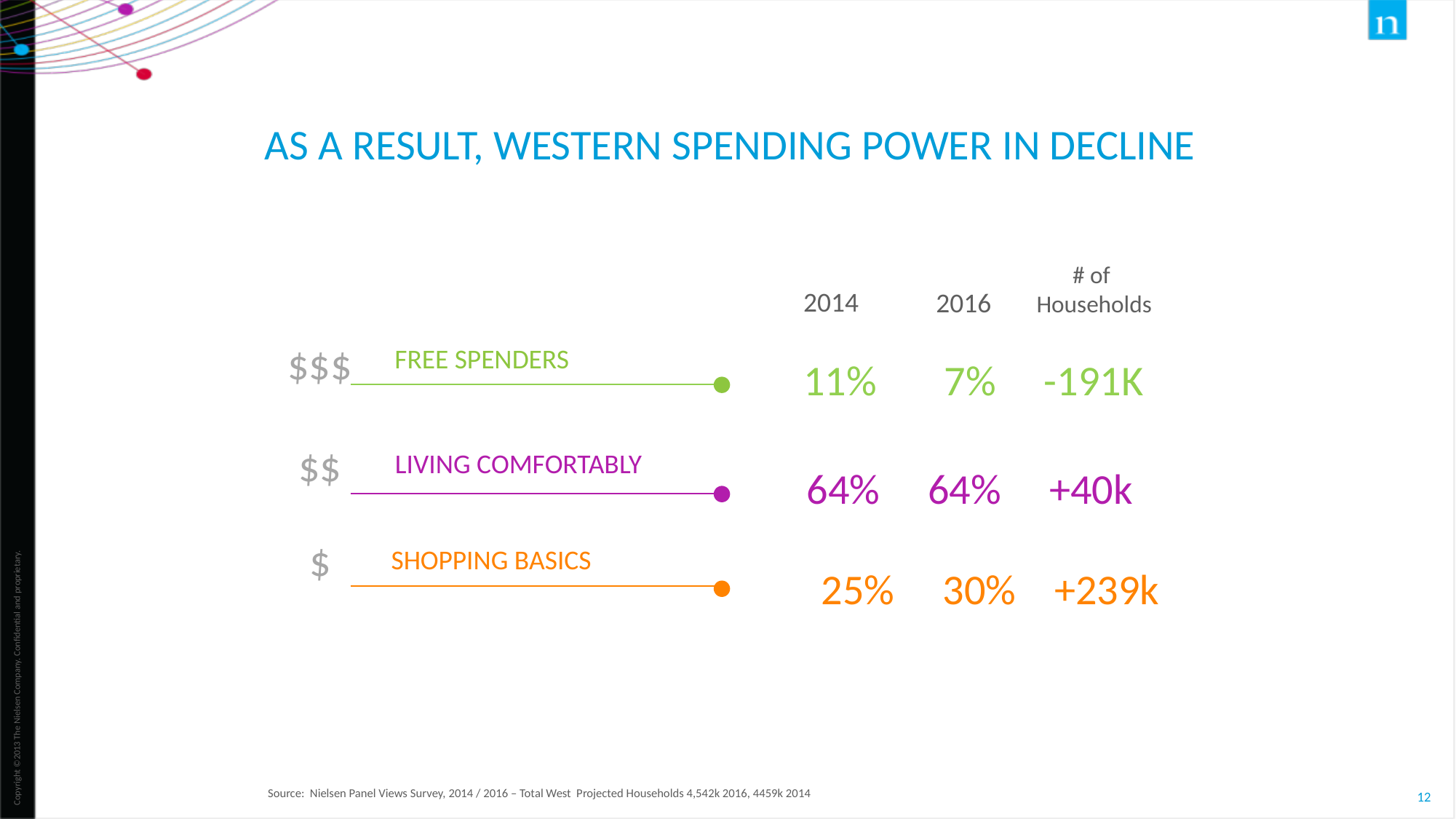

# As a result, Western SPENDING POWER IN DECLINE
# of
Households
2014
2016
$$$

$$

$
FREE SPENDERS
11%       7%     -191K

LIVING COMFORTABLY
64%     64%     +40k

SHOPPING BASICS
25%     30%    +239k

Source:  Nielsen Panel Views Survey, 2014 / 2016 – Total West  Projected Households 4,542k 2016, 4459k 2014